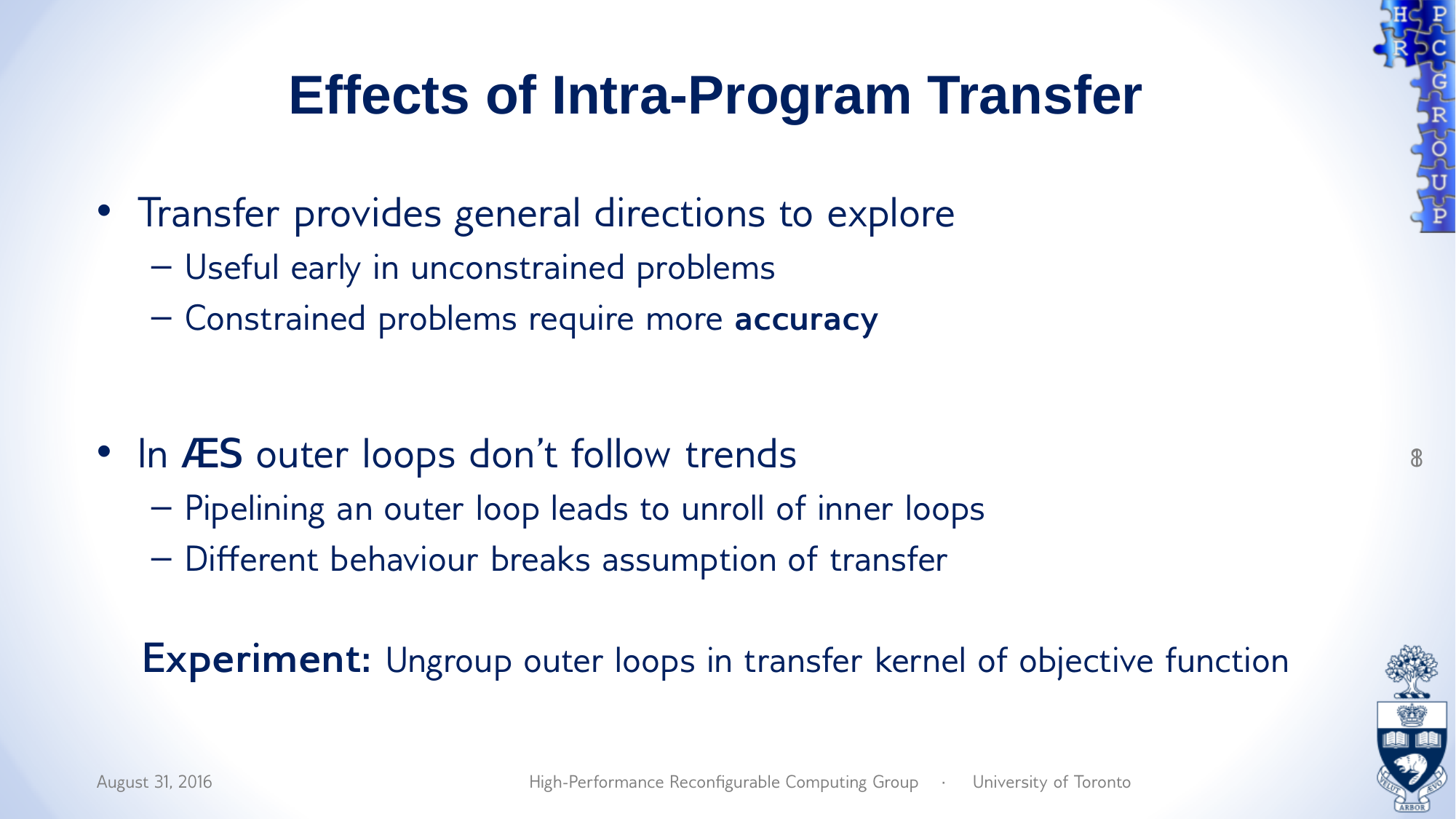

# Effects of Intra-Program Transfer
Transfer provides general directions to explore
Useful early in unconstrained problems
Constrained problems require more accuracy

In AES outer loops don’t follow trends
Pipelining an outer loop leads to unroll of inner loops
Different behaviour breaks assumption of transfer
18
Experiment: Ungroup outer loops in transfer kernel of objective function
August 31, 2016
High-Performance Reconfigurable Computing Group    ∙     University of Toronto